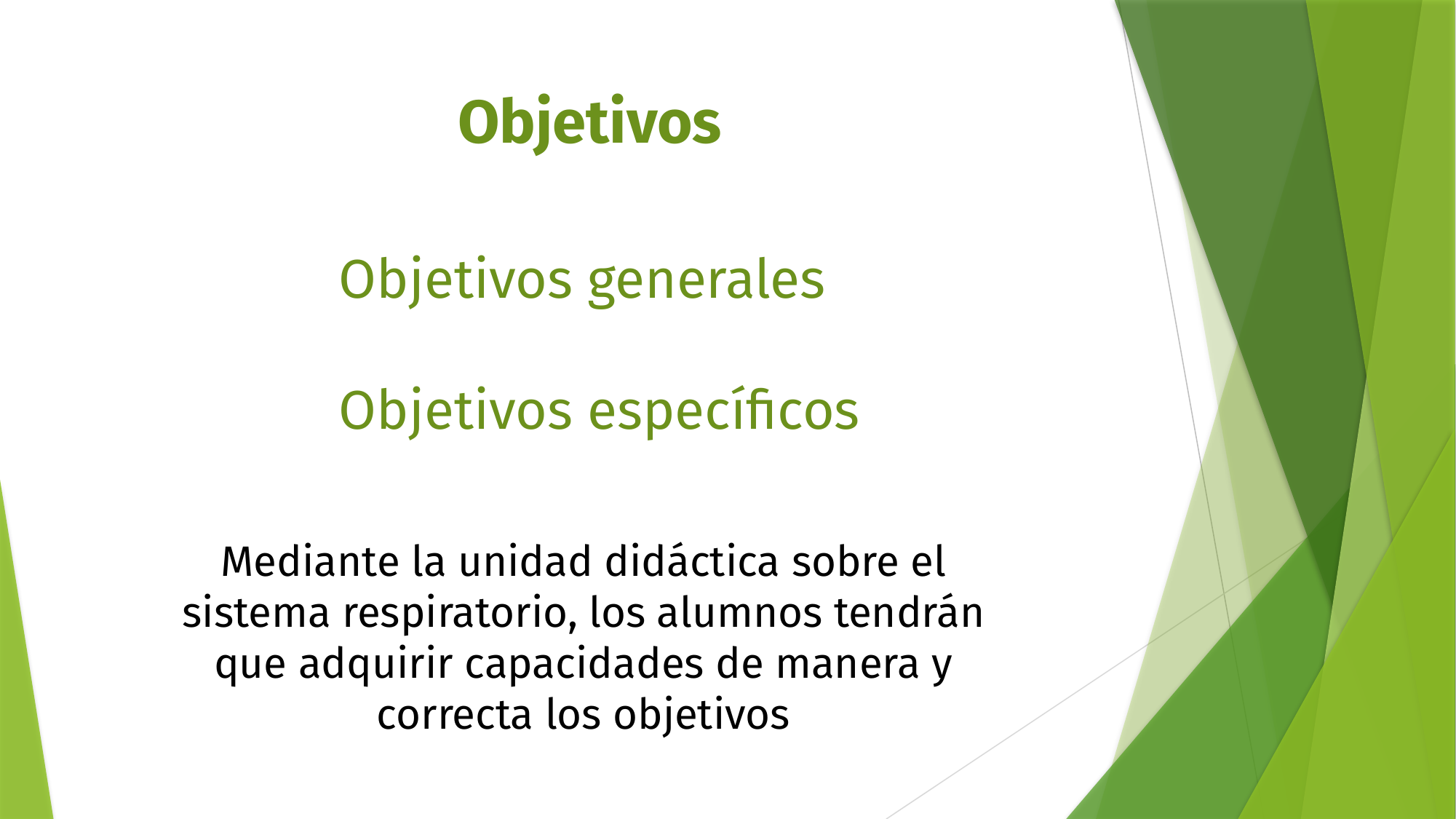

Objetivos
Objetivos generales

Objetivos específicos

Mediante la unidad didáctica sobre el sistema respiratorio, los alumnos tendrán que adquirir capacidades de manera y correcta los objetivos